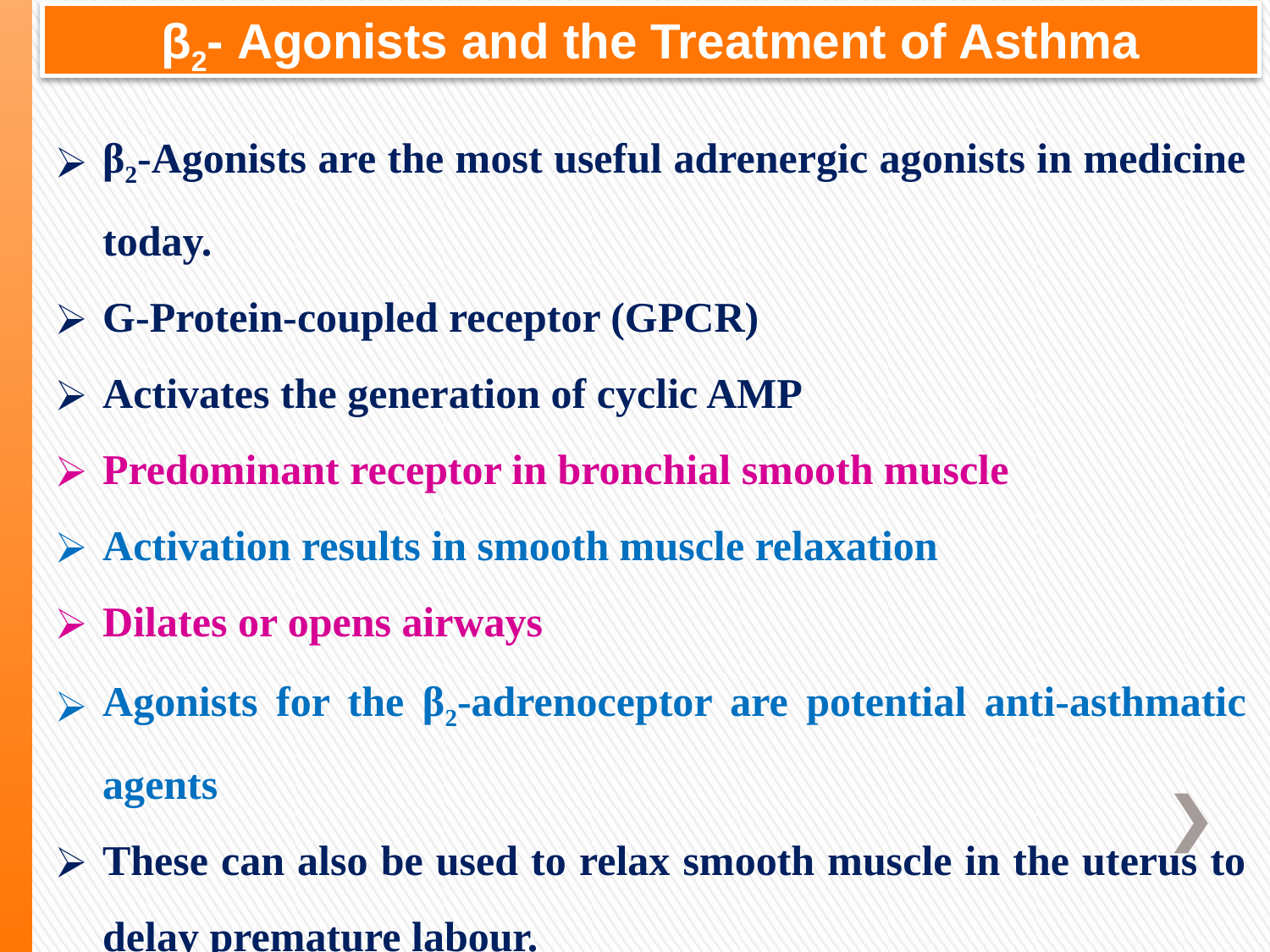

β2- Agonists and the Treatment of Asthma
β2-Agonists are the most useful adrenergic agonists in medicine today.
G-Protein-coupled receptor (GPCR)
Activates the generation of cyclic AMP
Predominant receptor in bronchial smooth muscle
Activation results in smooth muscle relaxation
Dilates or opens airways
Agonists for the β2-adrenoceptor are potential anti-asthmatic agents
These can also be used to relax smooth muscle in the uterus to delay premature labour.